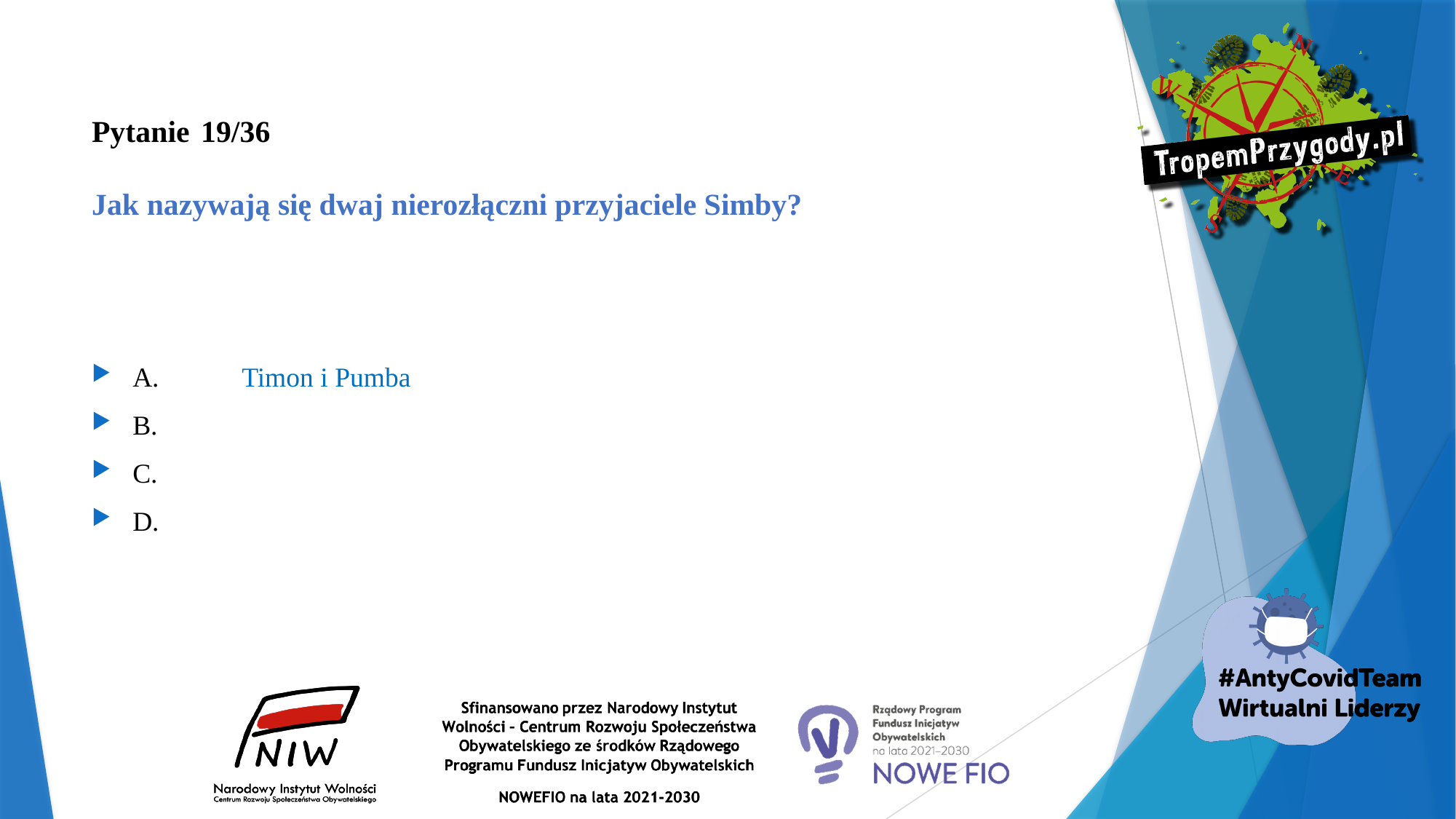

# Pytanie 	19/36 Jak nazywają się dwaj nierozłączni przyjaciele Simby?
A.	Timon i Pumba
B.
C.
D.